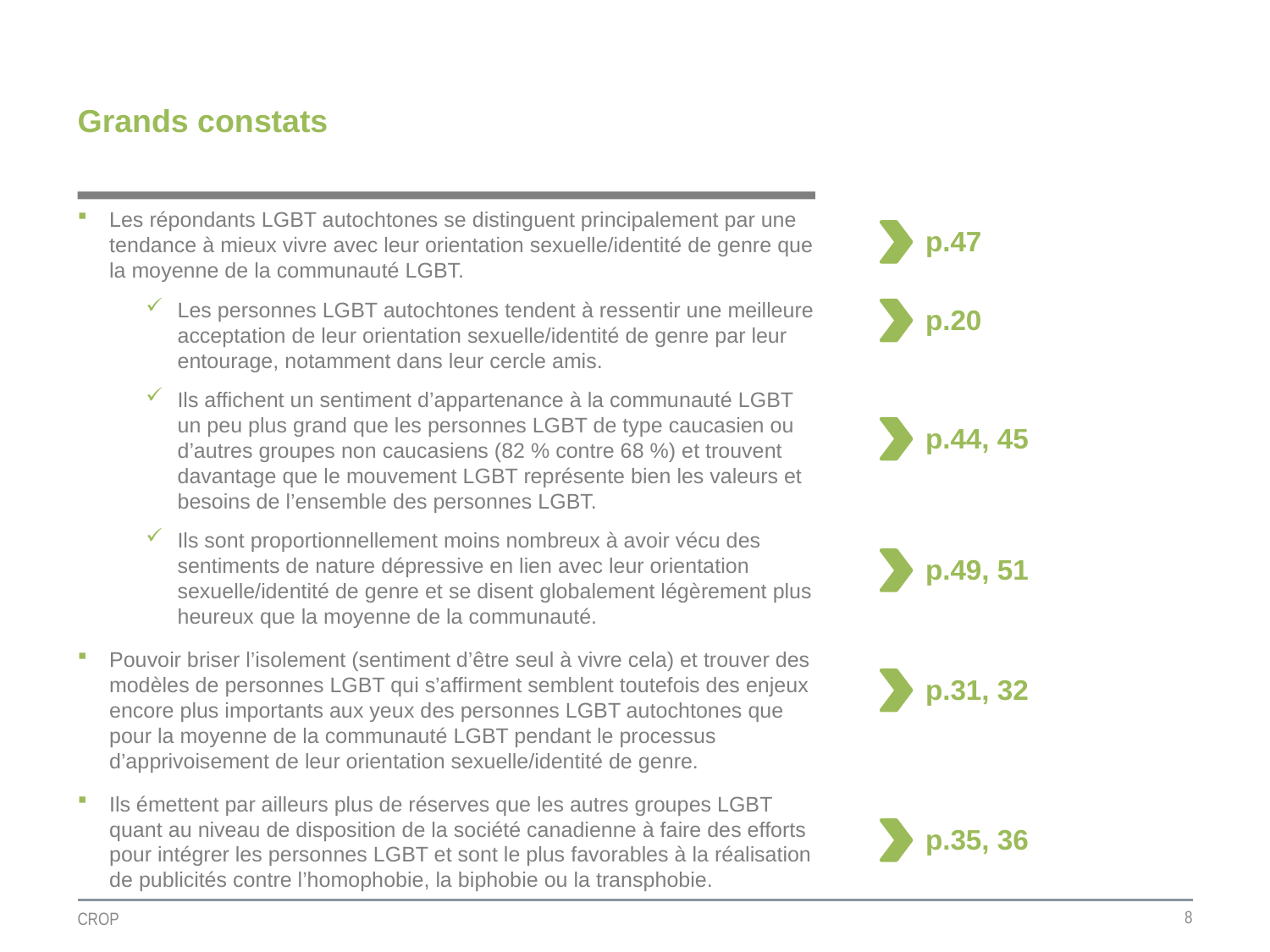

# Grands constats
Les répondants LGBT autochtones se distinguent principalement par une tendance à mieux vivre avec leur orientation sexuelle/identité de genre que la moyenne de la communauté LGBT.
Les personnes LGBT autochtones tendent à ressentir une meilleure acceptation de leur orientation sexuelle/identité de genre par leur entourage, notamment dans leur cercle amis.
Ils affichent un sentiment d’appartenance à la communauté LGBT un peu plus grand que les personnes LGBT de type caucasien ou d’autres groupes non caucasiens (82 % contre 68 %) et trouvent davantage que le mouvement LGBT représente bien les valeurs et besoins de l’ensemble des personnes LGBT.
Ils sont proportionnellement moins nombreux à avoir vécu des sentiments de nature dépressive en lien avec leur orientation sexuelle/identité de genre et se disent globalement légèrement plus heureux que la moyenne de la communauté.
Pouvoir briser l’isolement (sentiment d’être seul à vivre cela) et trouver des modèles de personnes LGBT qui s’affirment semblent toutefois des enjeux encore plus importants aux yeux des personnes LGBT autochtones que pour la moyenne de la communauté LGBT pendant le processus d’apprivoisement de leur orientation sexuelle/identité de genre.
Ils émettent par ailleurs plus de réserves que les autres groupes LGBT quant au niveau de disposition de la société canadienne à faire des efforts pour intégrer les personnes LGBT et sont le plus favorables à la réalisation de publicités contre l’homophobie, la biphobie ou la transphobie.

p.47

p.20

p.44, 45

p.49, 51

p.31, 32

p.35, 36

8
CROP